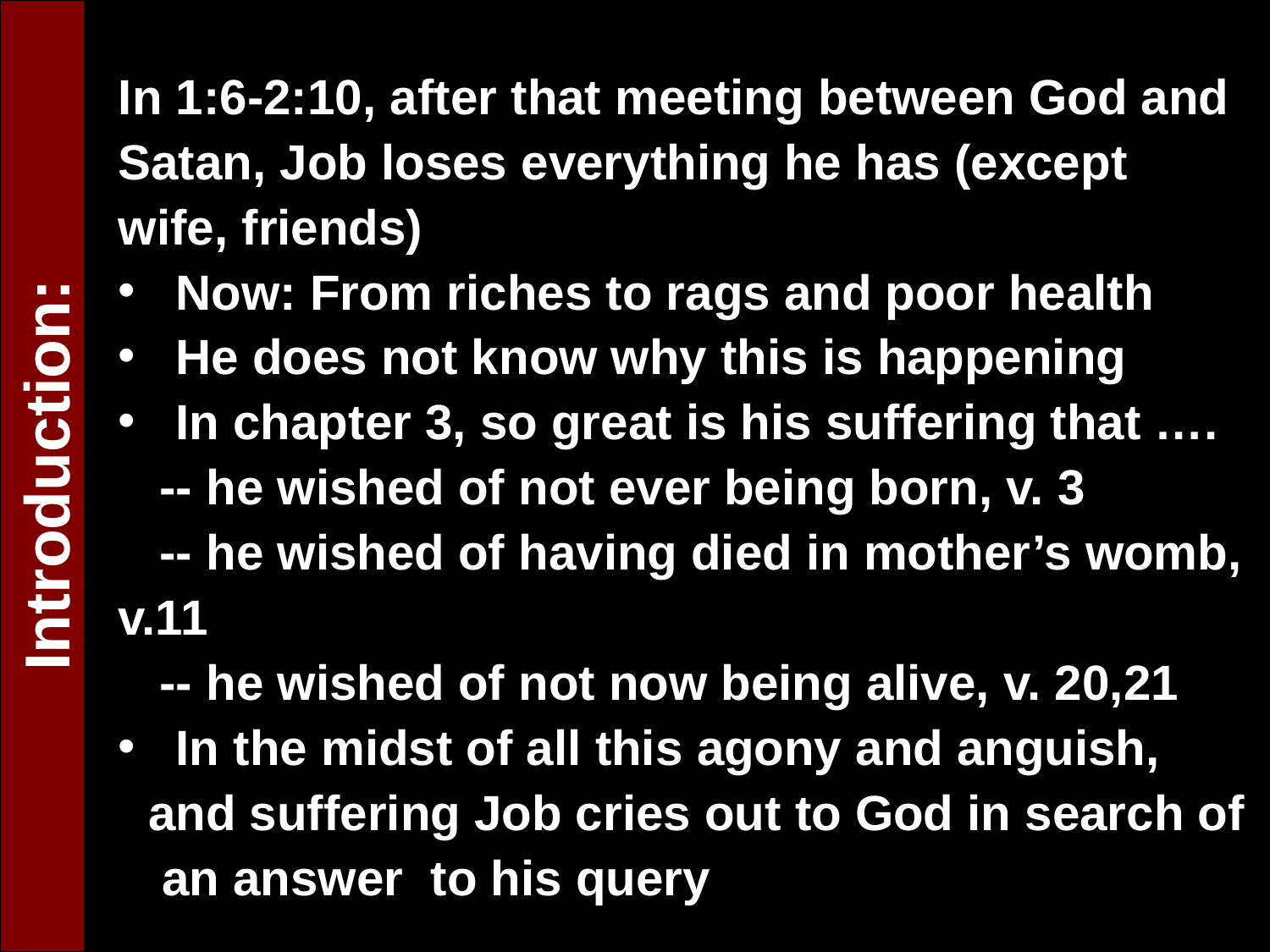

In 1:6-2:10, after that meeting between God and Satan, Job loses everything he has (except  wife, friends)
  Now: From riches to rags and poor health
  He does not know why this is happening
  In chapter 3, so great is his suffering that ….
   -- he wished of not ever being born, v. 3
   -- he wished of having died in mother’s womb, v.11
   -- he wished of not now being alive, v. 20,21
  In the midst of all this agony and anguish, and suffering Job cries out to God in search of  an answer  to his query
Introduction: